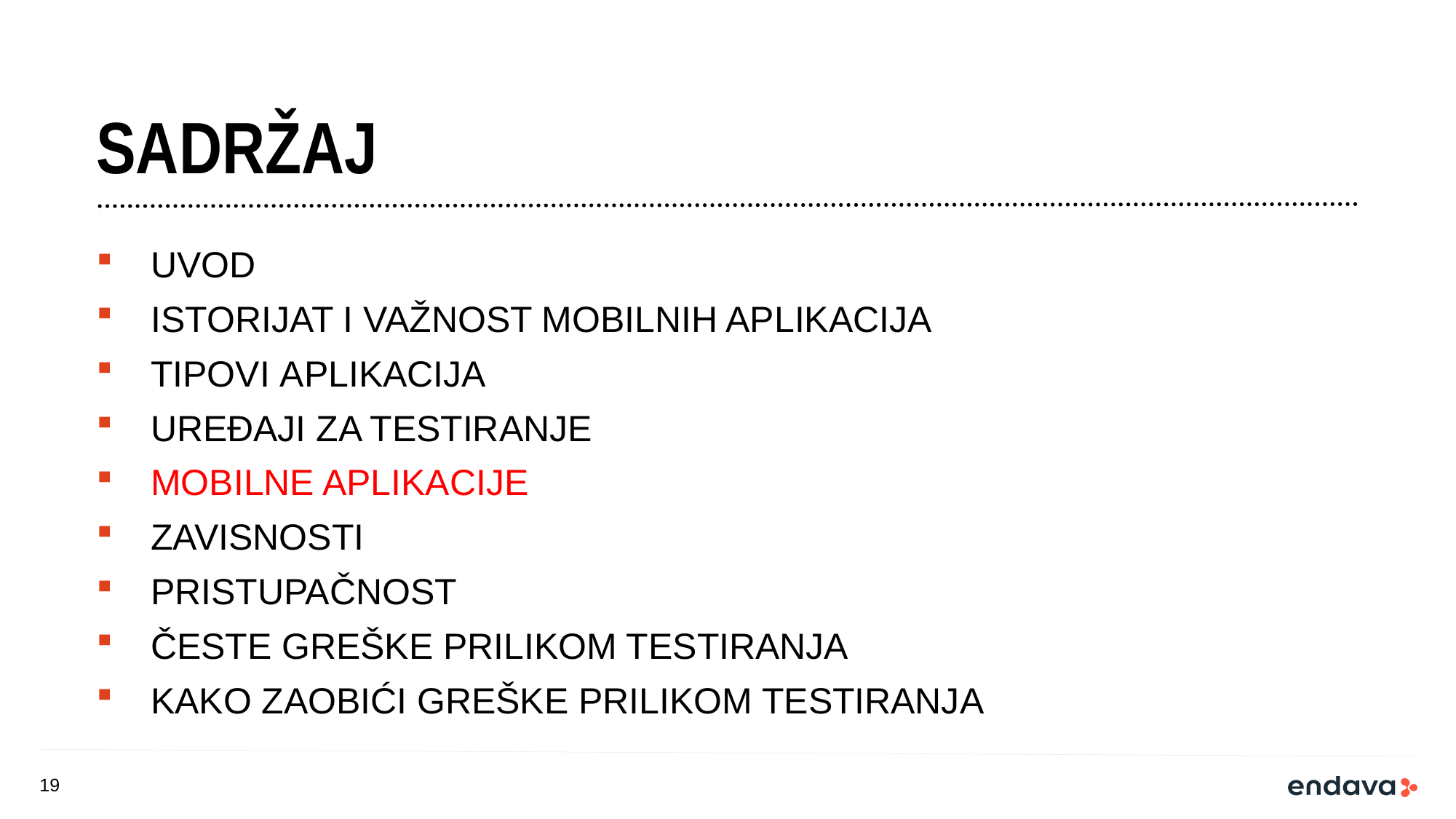

# SADRŽAJ

UVOD
ISTORIJAT I VAŽNOST MOBILNIH APLIKACIJA
TIPOVI APLIKACIJA
UREĐAJI ZA TESTIRANJE
MOBILNE APLIKACIJE
ZAVISNOSTI
PRISTUPAČNOST
ČESTE GREŠKE PRILIKOM TESTIRANJA
KAKO ZAOBIĆI GREŠKE PRILIKOM TESTIRANJA